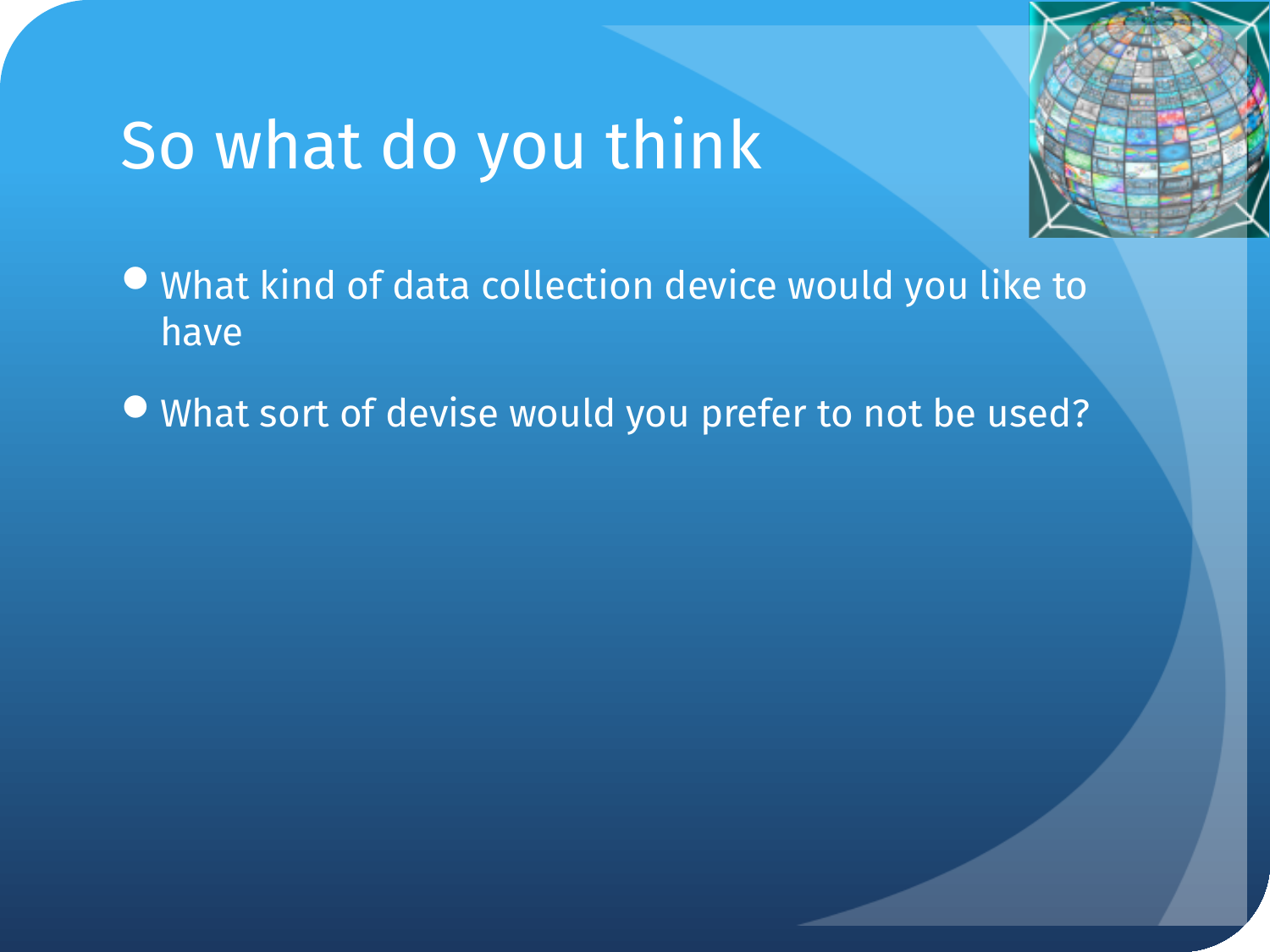

# So what do you think
What kind of data collection device would you like to have
What sort of devise would you prefer to not be used?